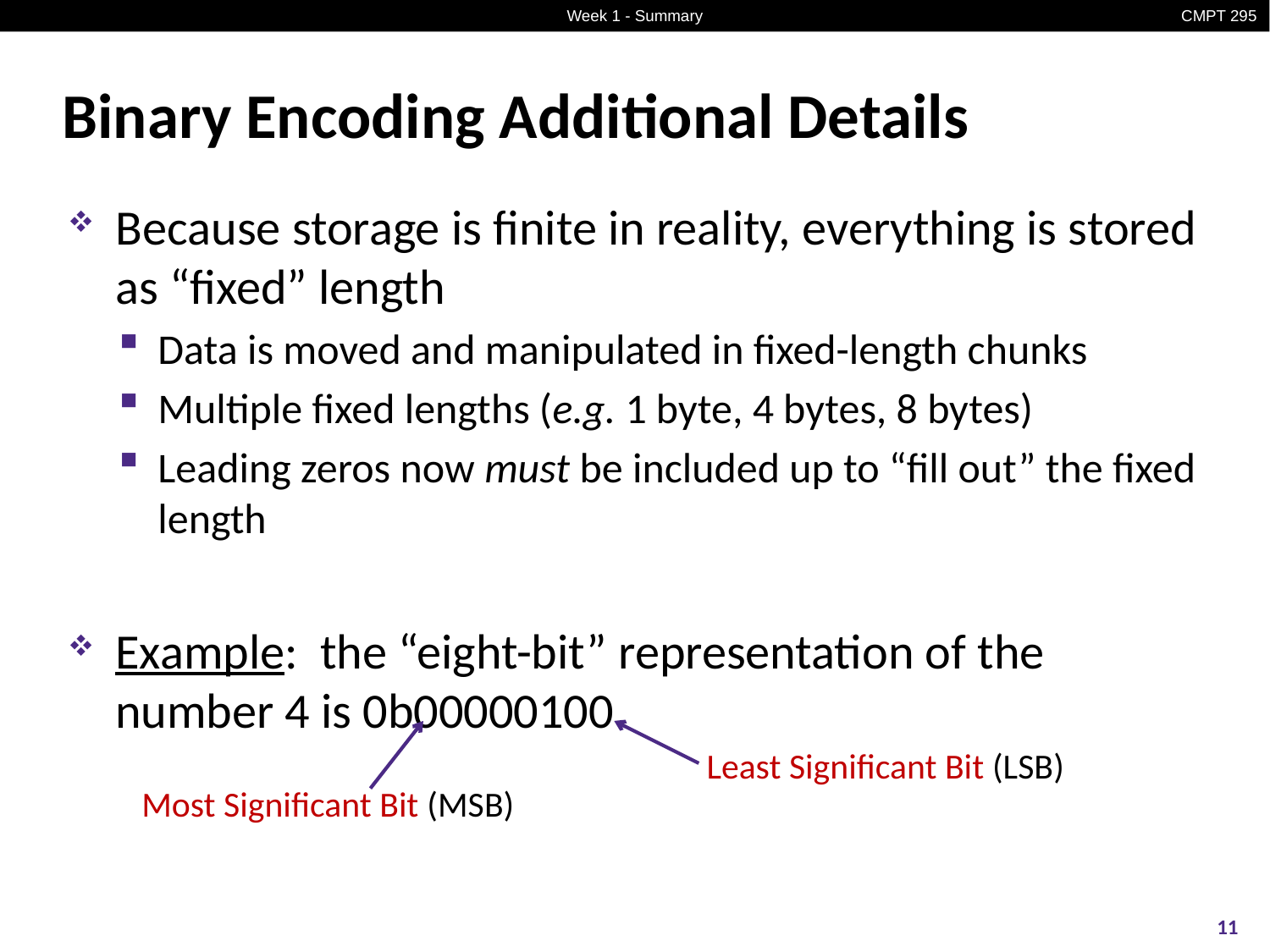

# Binary Encoding Additional Details
Because storage is finite in reality, everything is stored as “fixed” length
Data is moved and manipulated in fixed-length chunks
Multiple fixed lengths (e.g. 1 byte, 4 bytes, 8 bytes)
Leading zeros now must be included up to “fill out” the fixed length

Example:  the “eight-bit” representation of the number 4 is 0b00000100
Most Significant Bit (MSB)
Least Significant Bit (LSB)
11